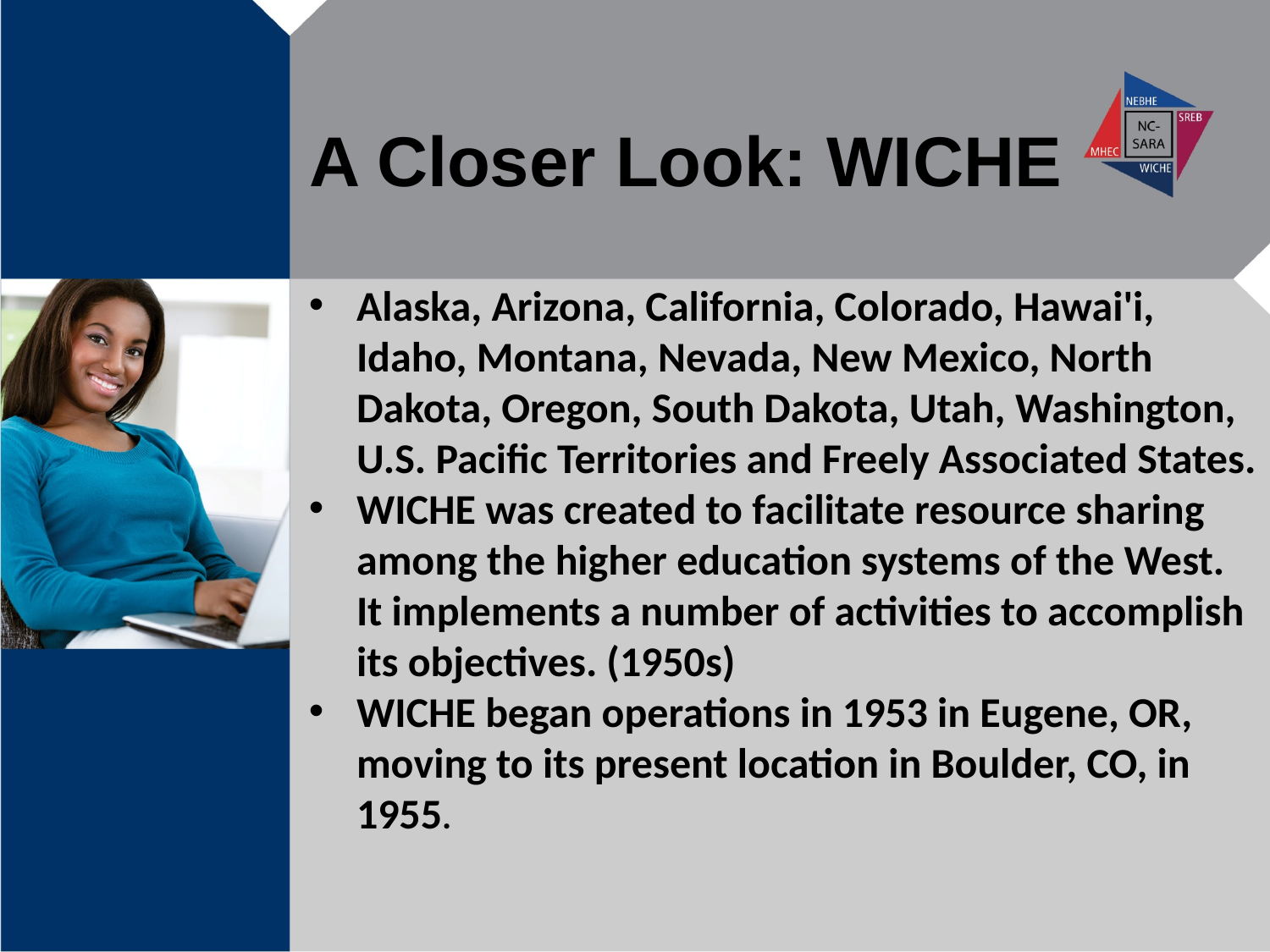

# A Closer Look: WICHE
Alaska, Arizona, California, Colorado, Hawai'i, Idaho, Montana, Nevada, New Mexico, North Dakota, Oregon, South Dakota, Utah, Washington, U.S. Pacific Territories and Freely Associated States.
WICHE was created to facilitate resource sharing among the higher education systems of the West. It implements a number of activities to accomplish its objectives. (1950s)
WICHE began operations in 1953 in Eugene, OR, moving to its present location in Boulder, CO, in 1955.